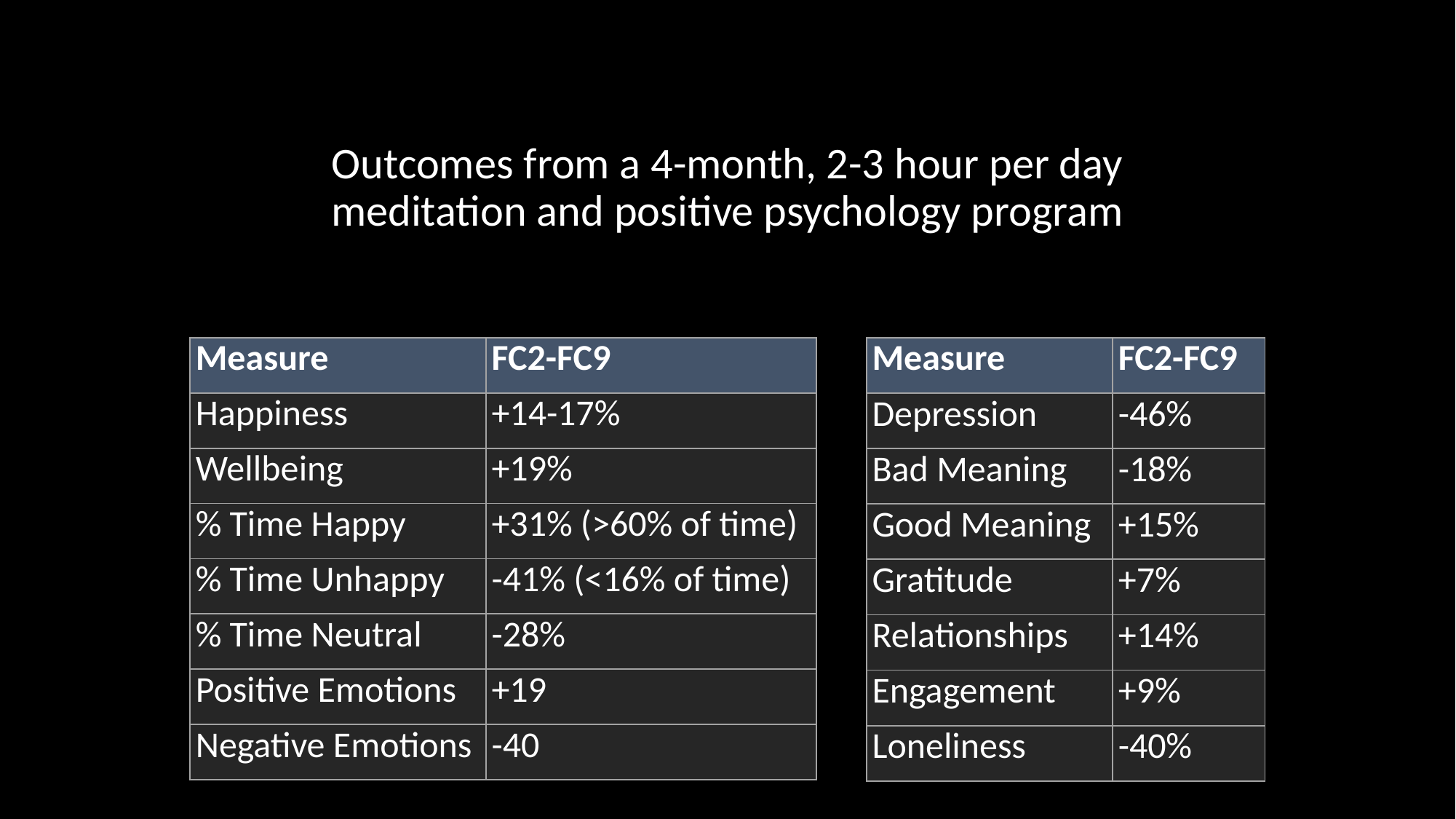

# Outcomes from a 4-month, 2-3 hour per day meditation and positive psychology program
| Measure | FC2-FC9 |
| --- | --- |
| Depression | -46% |
| Bad Meaning | -18% |
| Good Meaning | +15% |
| Gratitude | +7% |
| Relationships | +14% |
| Engagement | +9% |
| Loneliness | -40% |
| Measure | FC2-FC9 |
| --- | --- |
| Happiness | +14-17% |
| Wellbeing | +19% |
| % Time Happy | +31% (>60% of time) |
| % Time Unhappy | -41% (<16% of time) |
| % Time Neutral | -28% |
| Positive Emotions | +19 |
| Negative Emotions | -40 |